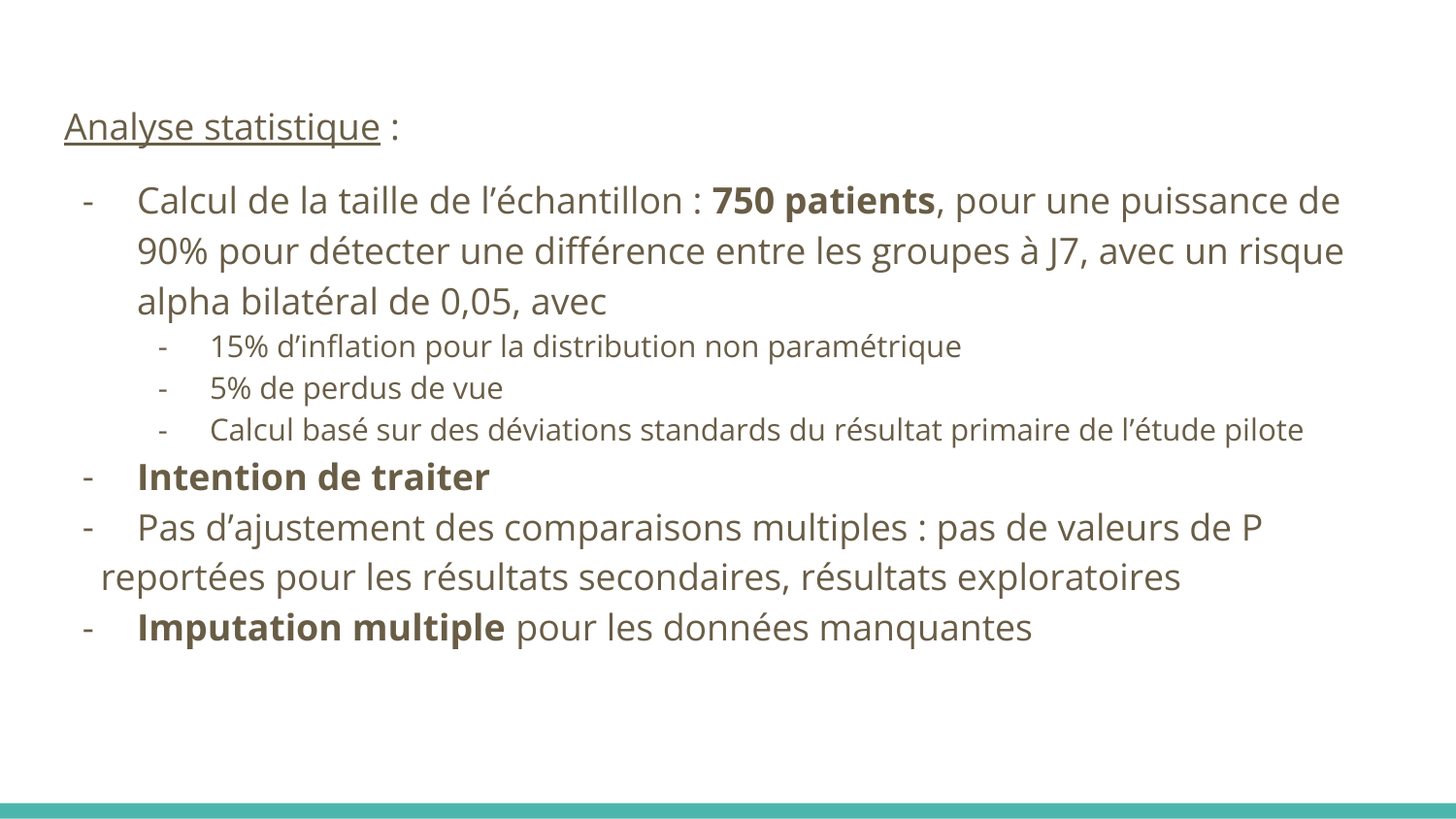

Analyse statistique :
Calcul de la taille de l’échantillon : 750 patients, pour une puissance de 90% pour détecter une différence entre les groupes à J7, avec un risque alpha bilatéral de 0,05, avec
15% d’inflation pour la distribution non paramétrique
5% de perdus de vue
Calcul basé sur des déviations standards du résultat primaire de l’étude pilote
Intention de traiter
Pas d’ajustement des comparaisons multiples : pas de valeurs de P
reportées pour les résultats secondaires, résultats exploratoires
Imputation multiple pour les données manquantes